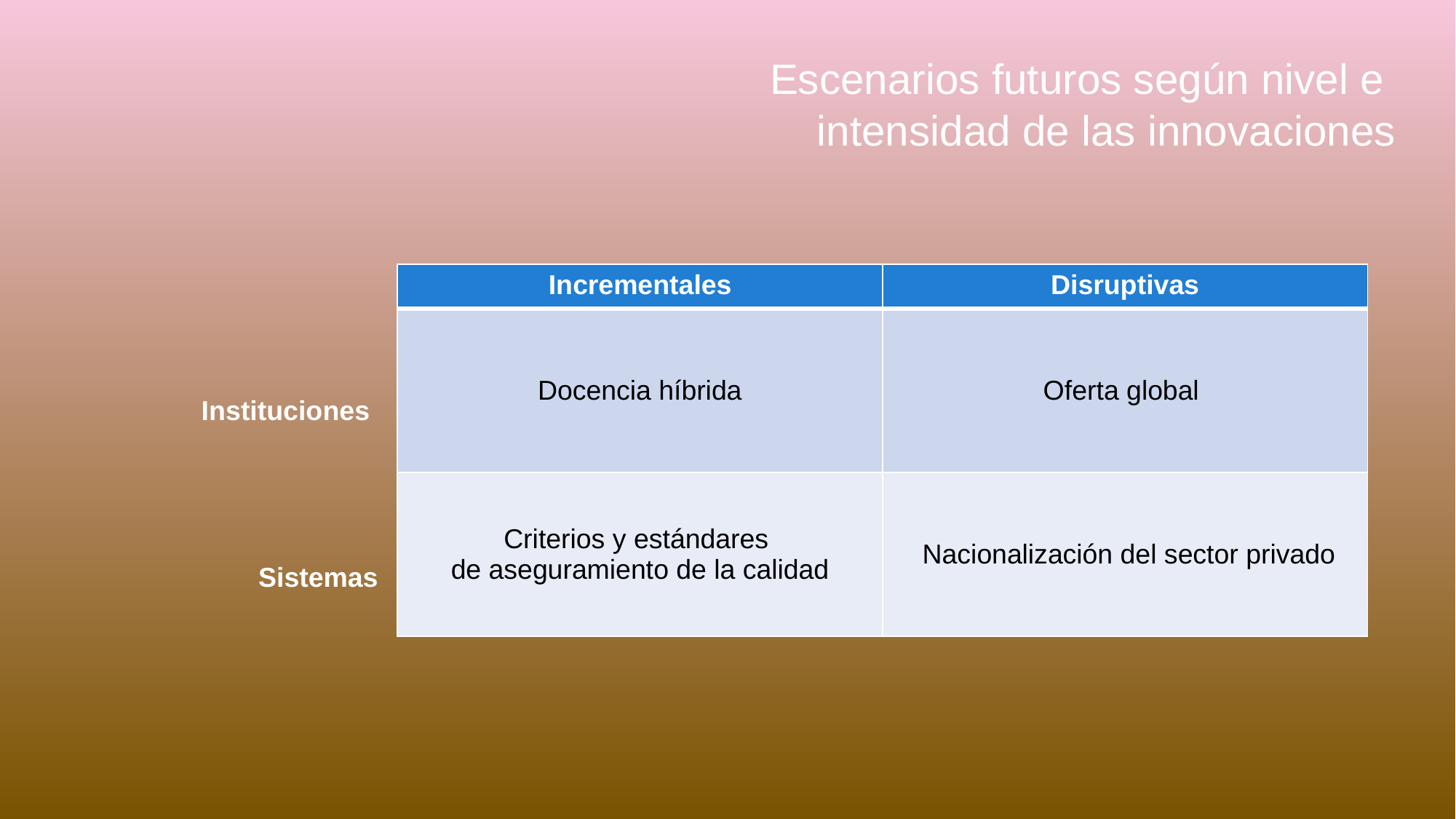

Escenarios futuros según nivel e
intensidad de las innovaciones
| Incrementales | Disruptivas |
| --- | --- |
| Docencia híbrida | Oferta global |
| Criterios y estándares de aseguramiento de la calidad | Nacionalización del sector privado |
Instituciones
Sistemas